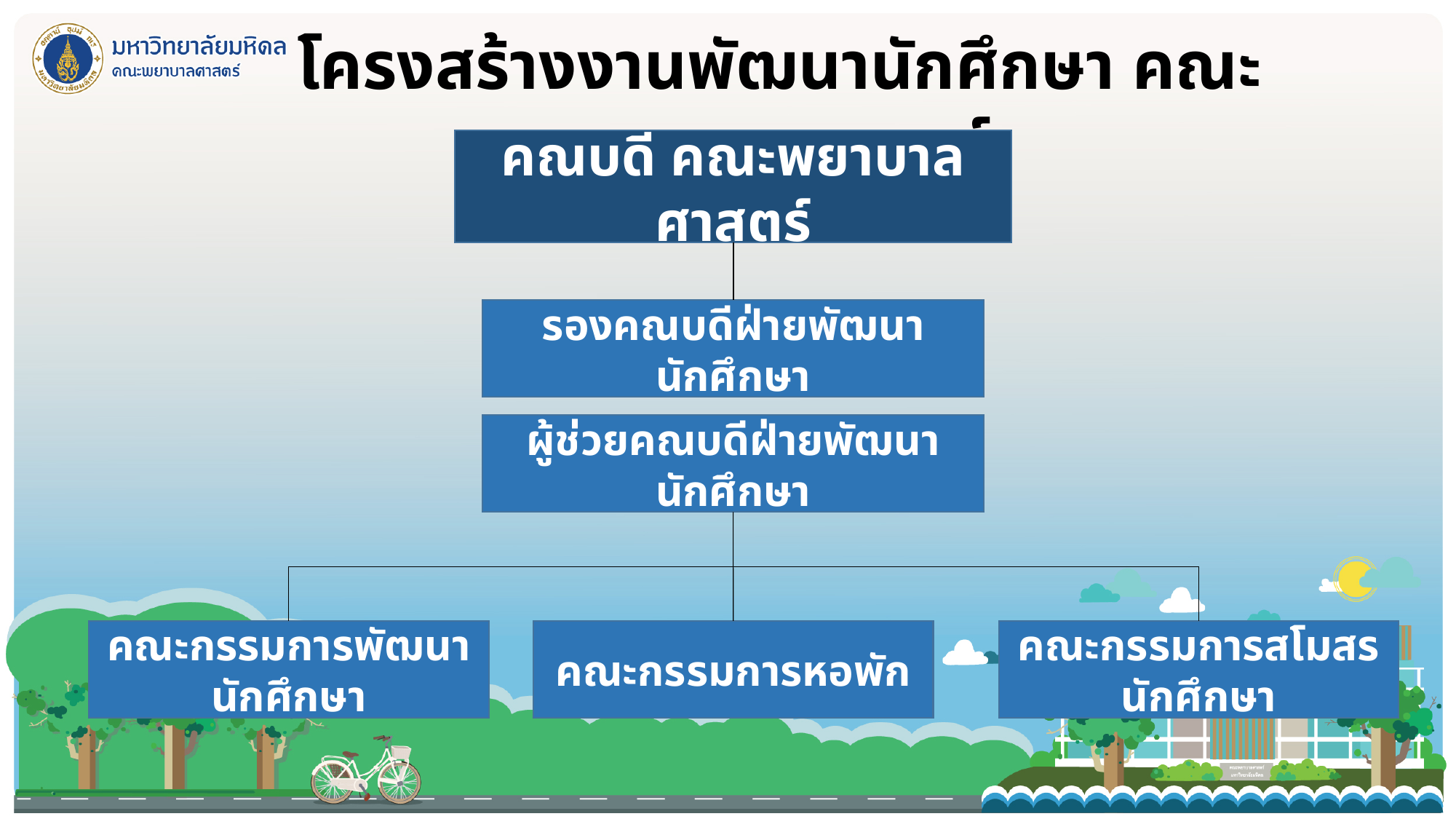

โครงสร้างงานพัฒนานักศึกษา คณะพยาบาลศาสตร์
คณบดี คณะพยาบาลศาสตร์
รองคณบดีฝ่ายพัฒนานักศึกษา
ผู้ช่วยคณบดีฝ่ายพัฒนานักศึกษา
คณะกรรมการพัฒนานักศึกษา
คณะกรรมการหอพัก
คณะกรรมการสโมสรนักศึกษา